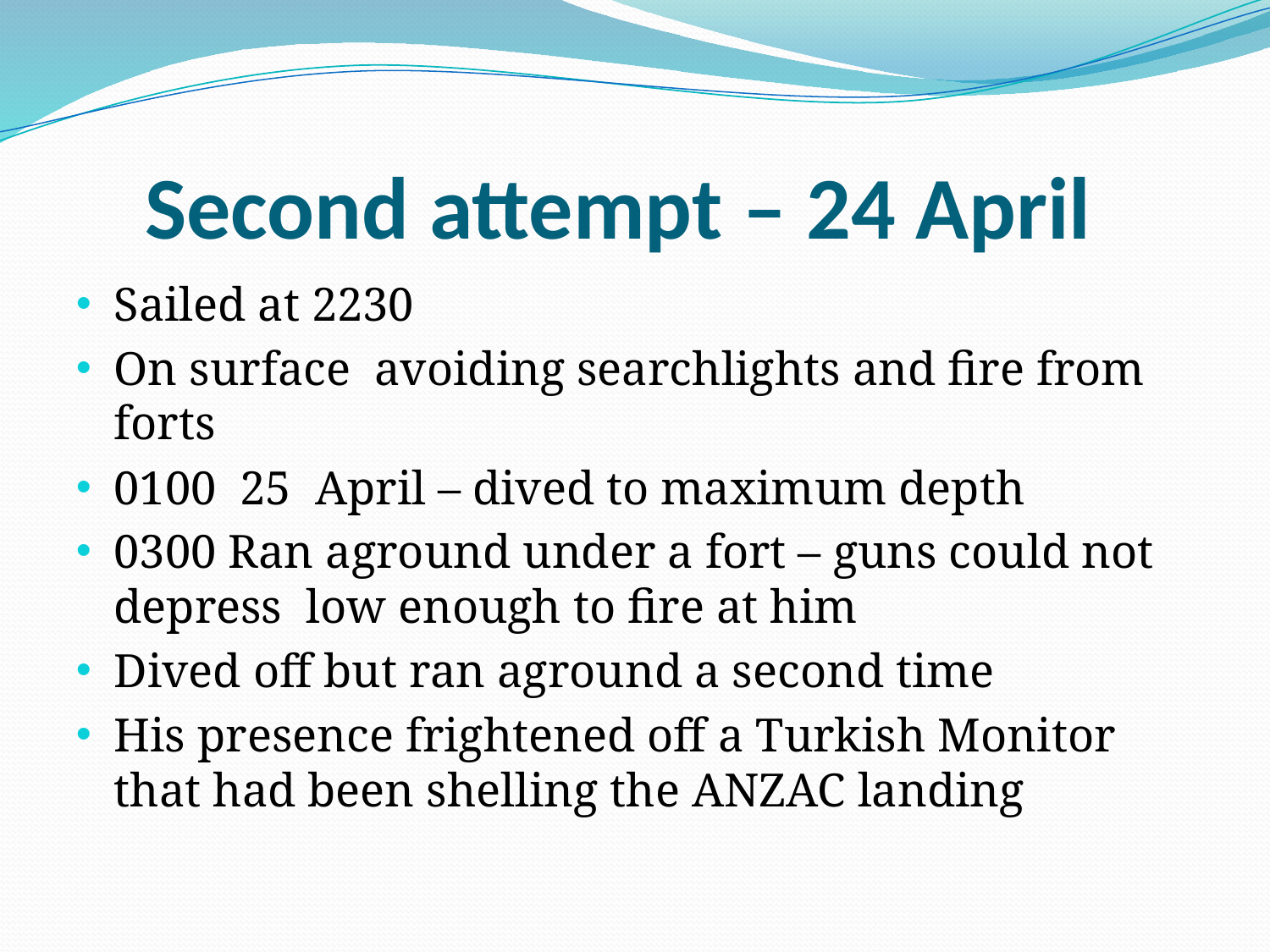

# Second attempt – 24 April
Sailed at 2230
On surface  avoiding searchlights and fire from forts
0100  25  April – dived to maximum depth
0300 Ran aground under a fort – guns could not depress  low enough to fire at him
Dived off but ran aground a second time
His presence frightened off a Turkish Monitor that had been shelling the ANZAC landing